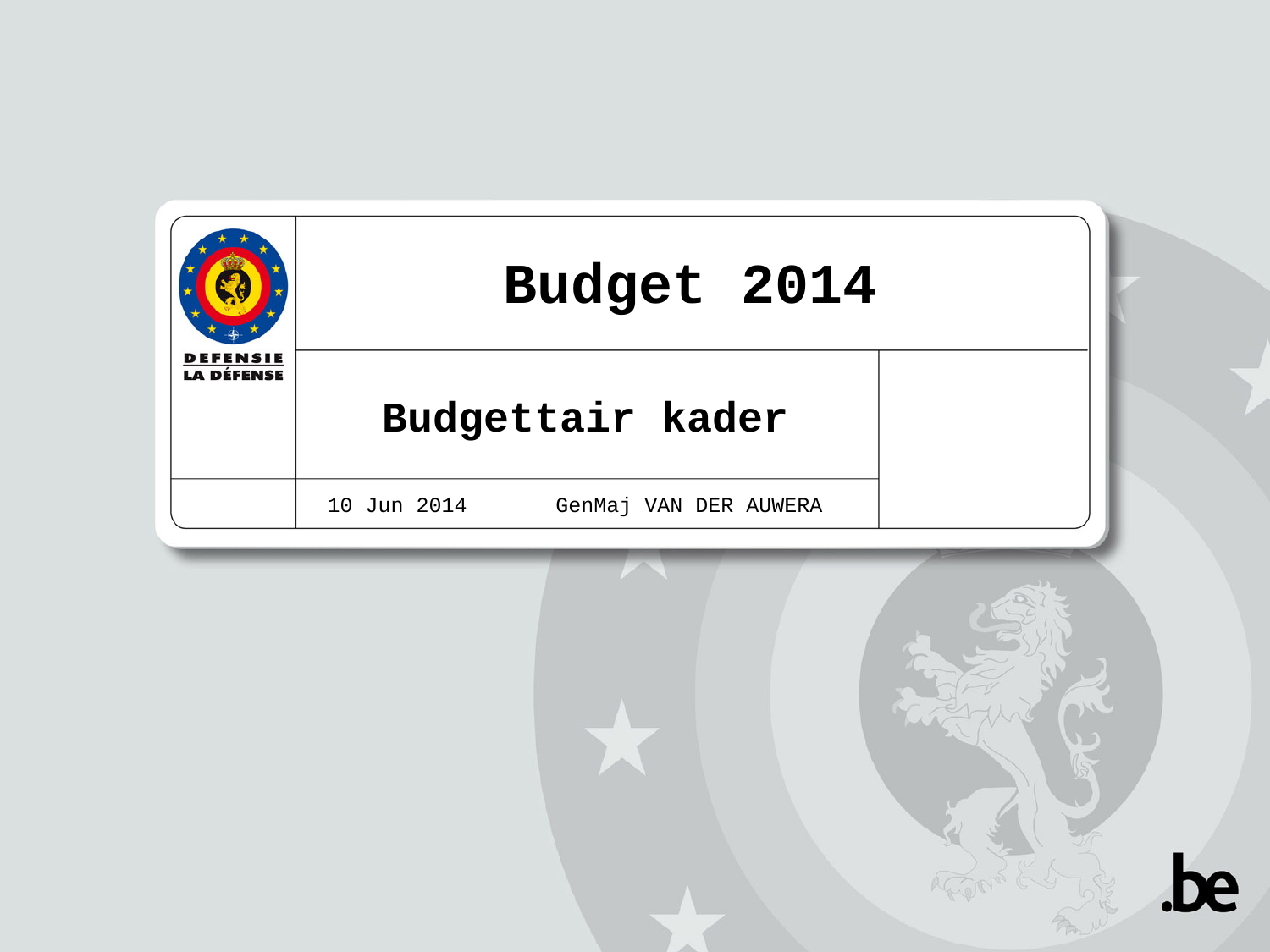

Budget 2014

Budgettair kader

10 Jun 2014       GenMaj VAN DER AUWERA